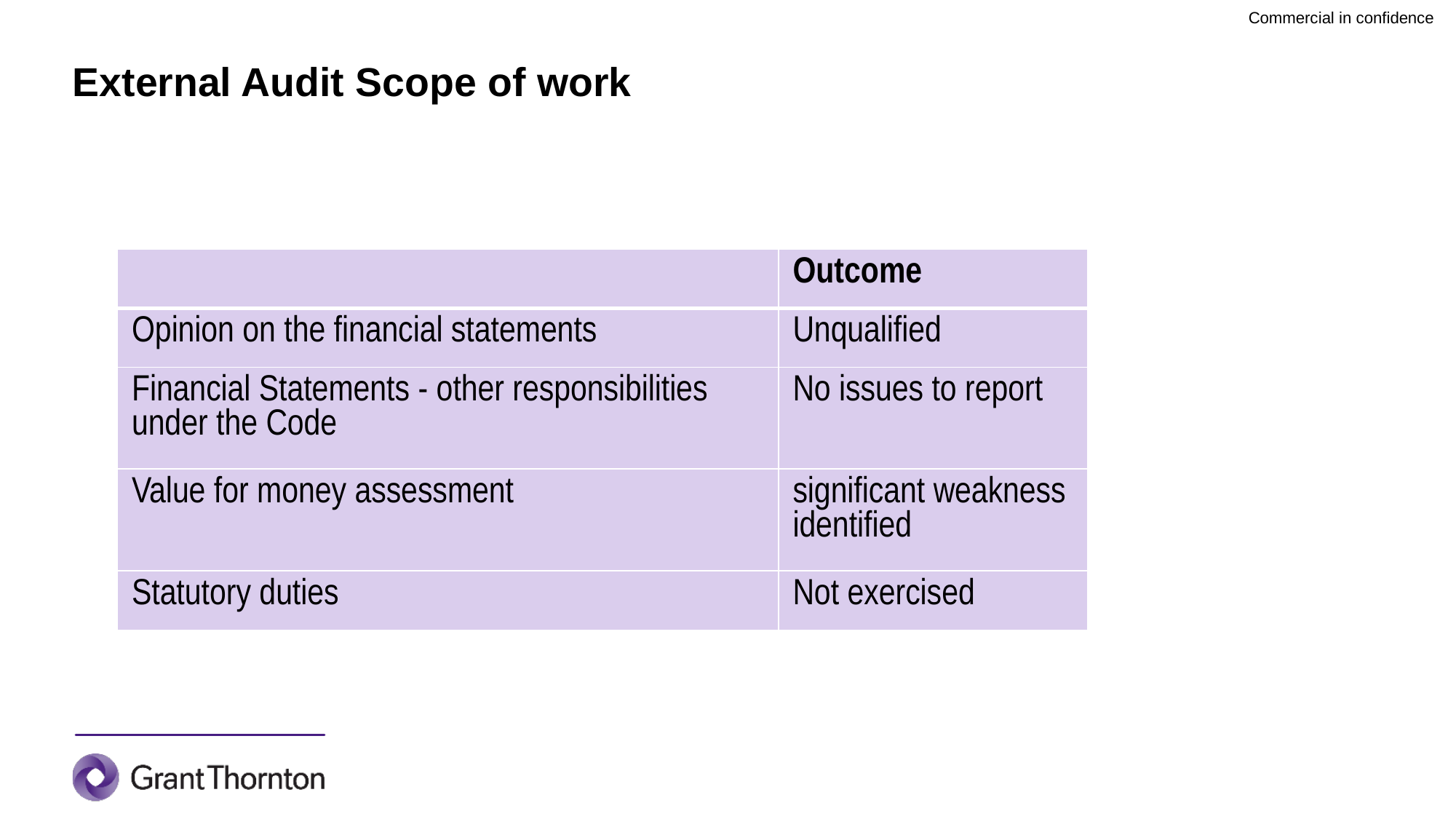

# External Audit Scope of work

|  | Outcome |
| --- | --- |
| Opinion on the financial statements | Unqualified |
| Financial Statements - other responsibilities under the Code | No issues to report |
| Value for money assessment | significant weakness identified |
| Statutory duties | Not exercised |
31